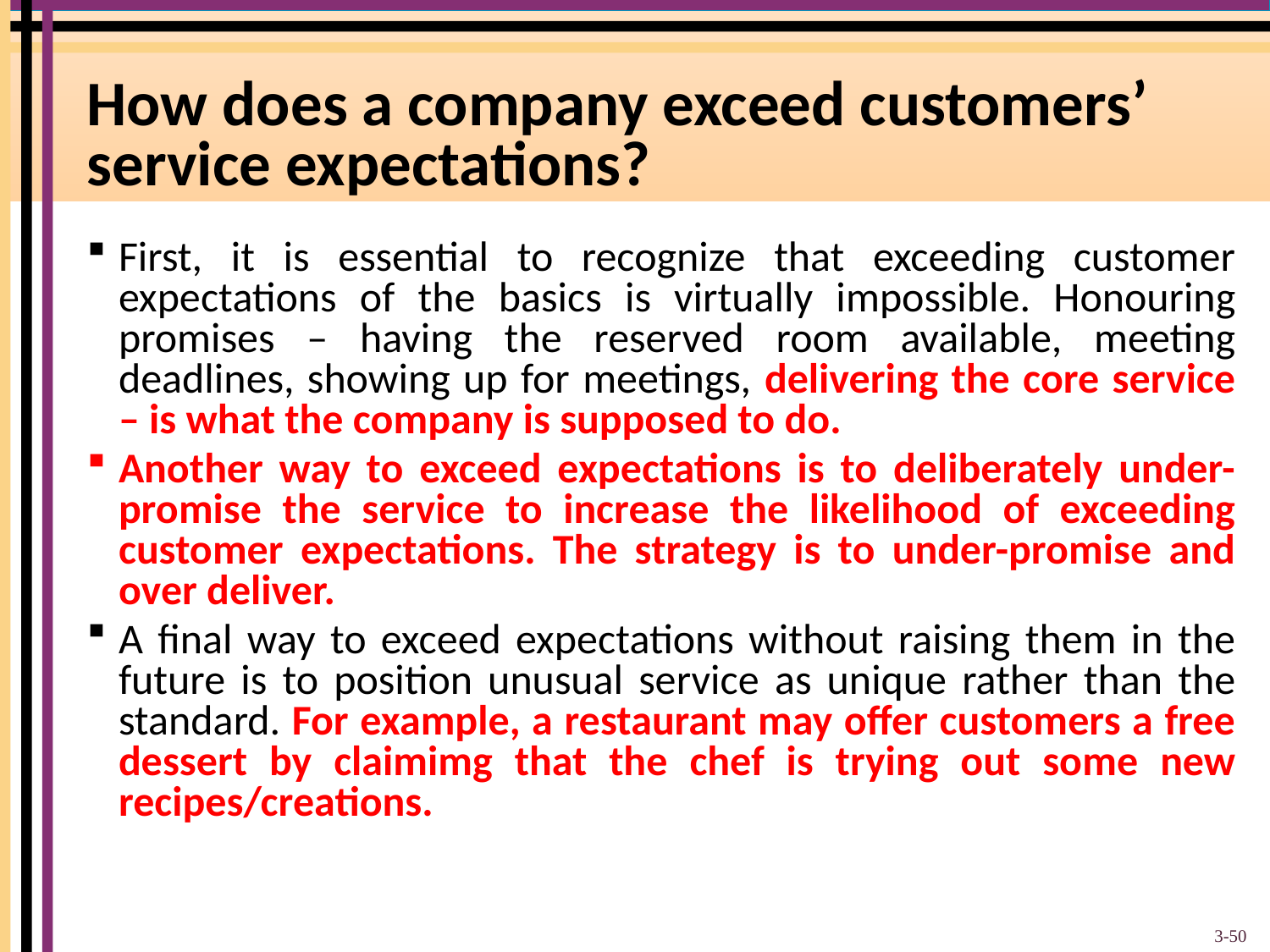

# How does a company exceed customers’ service expectations?
First, it is essential to recognize that exceeding customer expectations of the basics is virtually impossible. Honouring promises – having the reserved room available, meeting deadlines, showing up for meetings, delivering the core service – is what the company is supposed to do.
Another way to exceed expectations is to deliberately under-promise the service to increase the likelihood of exceeding customer expectations. The strategy is to under-promise and over deliver.
A final way to exceed expectations without raising them in the future is to position unusual service as unique rather than the standard. For example, a restaurant may offer customers a free dessert by claimimg that the chef is trying out some new recipes/creations.

3-50